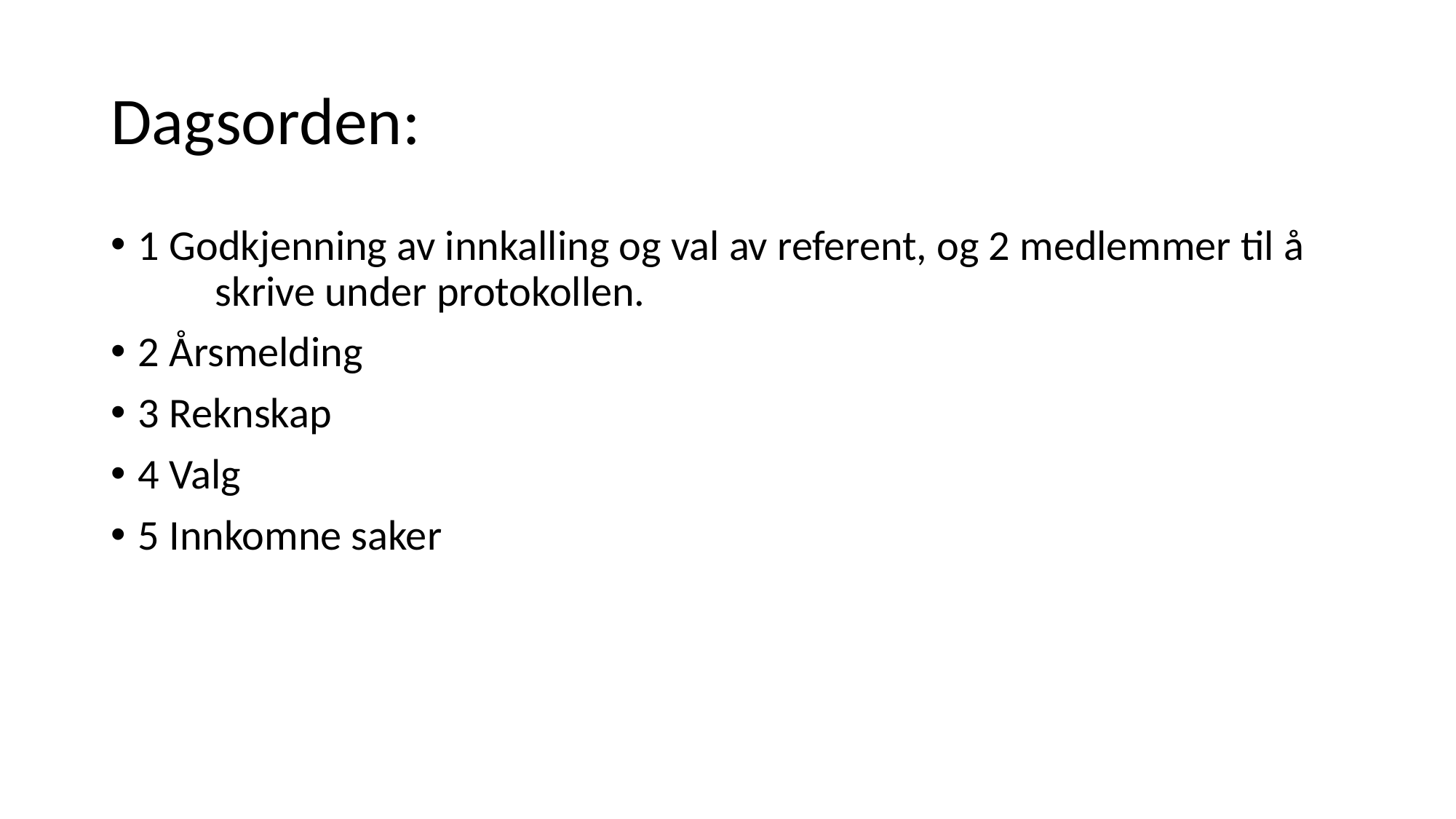

# Dagsorden:
1 Godkjenning av innkalling og val av referent, og 2 medlemmer til å             skrive under protokollen.
2 Årsmelding
3 Reknskap
4 Valg
5 Innkomne saker